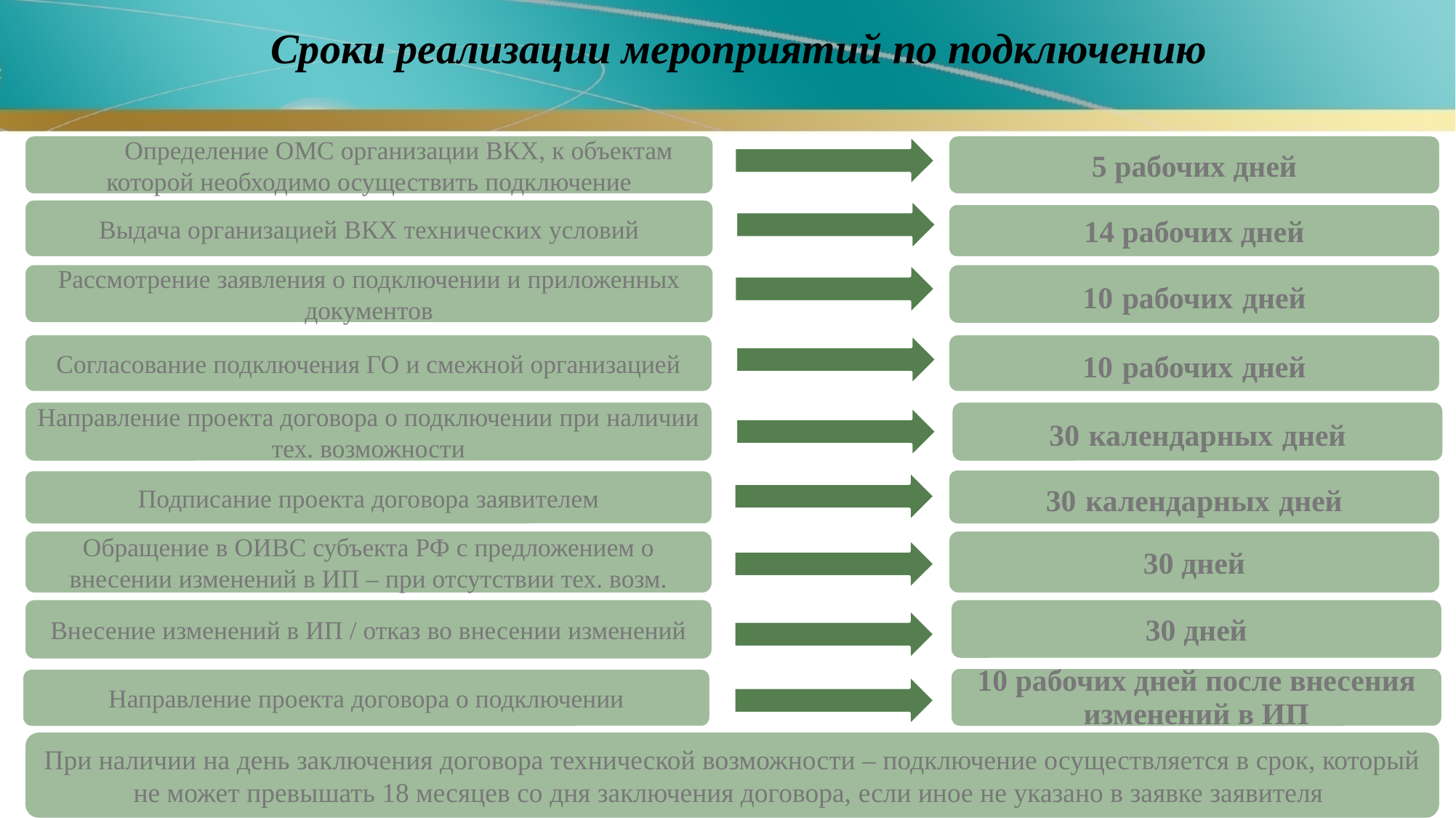

Сроки реализации мероприятий по подключению
          Определение ОМС организации ВКХ, к объектам которой необходимо осуществить подключение

5 рабочих дней

Выдача организацией ВКХ технических условий

14 рабочих дней
Рассмотрение заявления о подключении и приложенных документов

10 рабочих дней

Согласование подключения ГО и смежной организацией

10 рабочих дней
Направление проекта договора о подключении при наличии тех. возможности

30 календарных дней

30 календарных дней

Подписание проекта договора заявителем

Обращение в ОИВС субъекта РФ с предложением о внесении изменений в ИП – при отсутствии тех. возм.

30 дней

Внесение изменений в ИП / отказ во внесении изменений

30 дней

10 рабочих дней после внесения изменений в ИП

Направление проекта договора о подключении

При наличии на день заключения договора технической возможности – подключение осуществляется в срок, который не может превышать 18 месяцев со дня заключения договора, если иное не указано в заявке заявителя